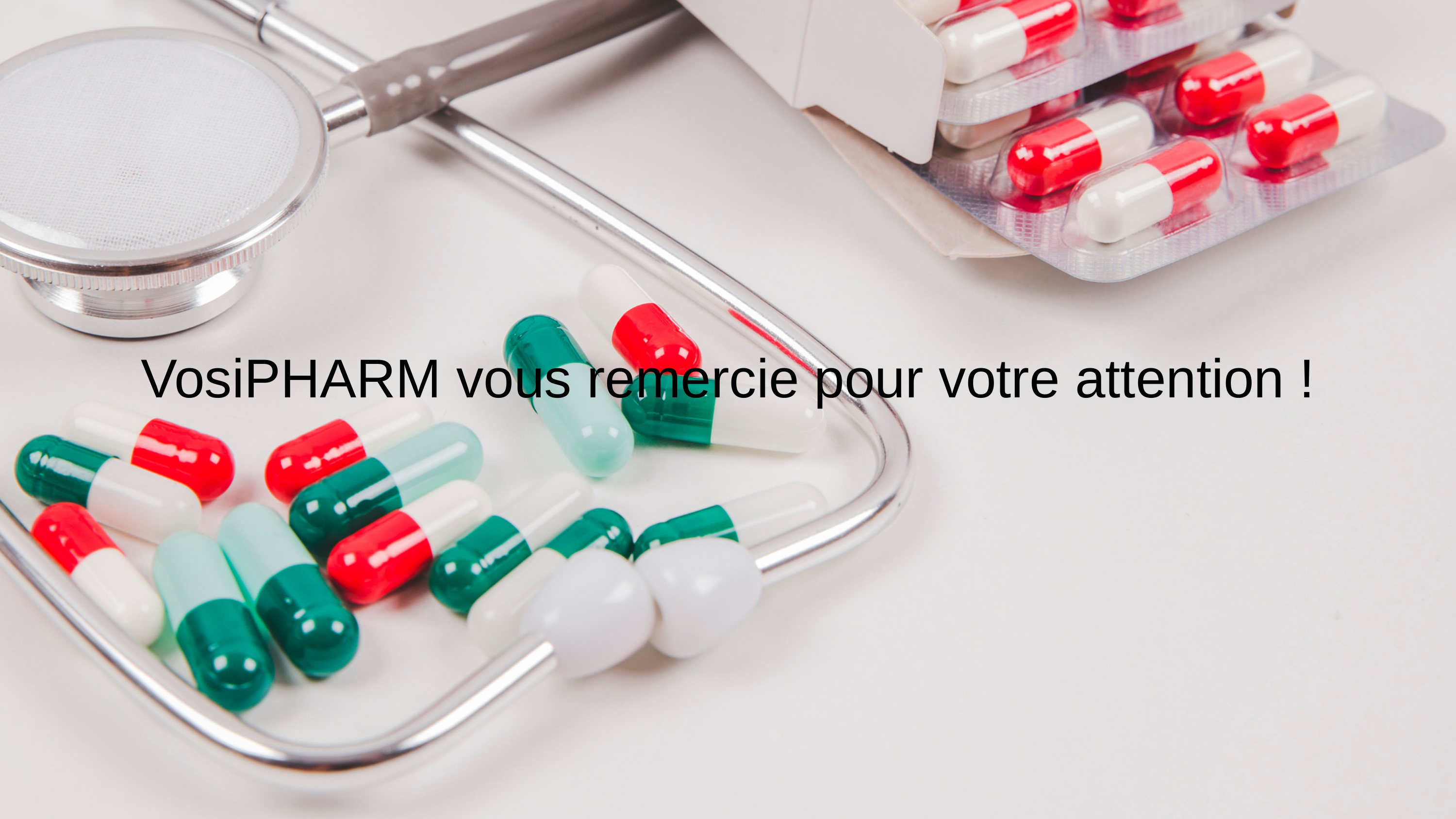

VosiPHARM vous remercie pour votre attention !